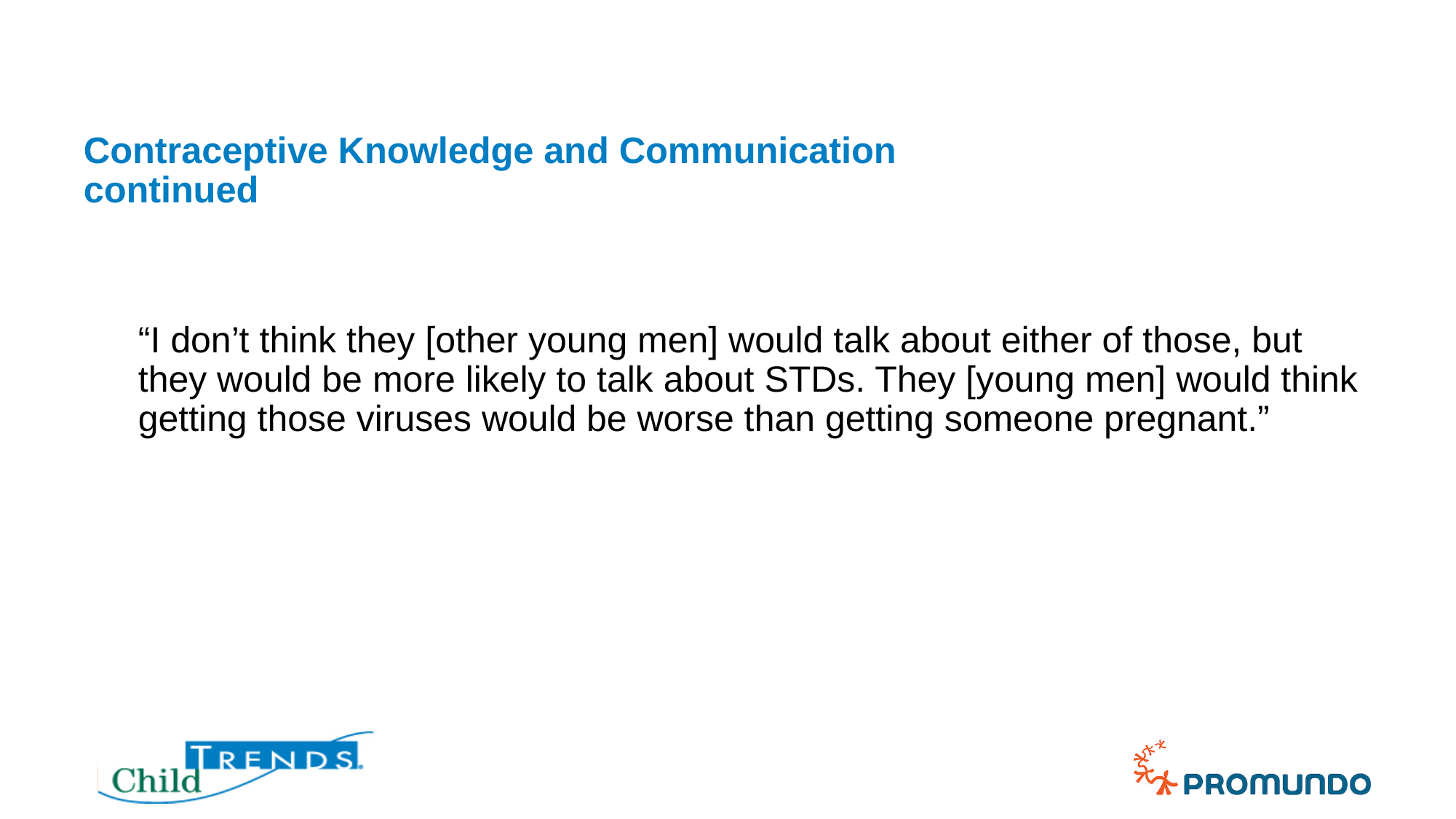

# Contraceptive Knowledge and Communication continued

“I don’t think they [other young men] would talk about either of those, but they would be more likely to talk about STDs. They [young men] would think getting those viruses would be worse than getting someone pregnant.”